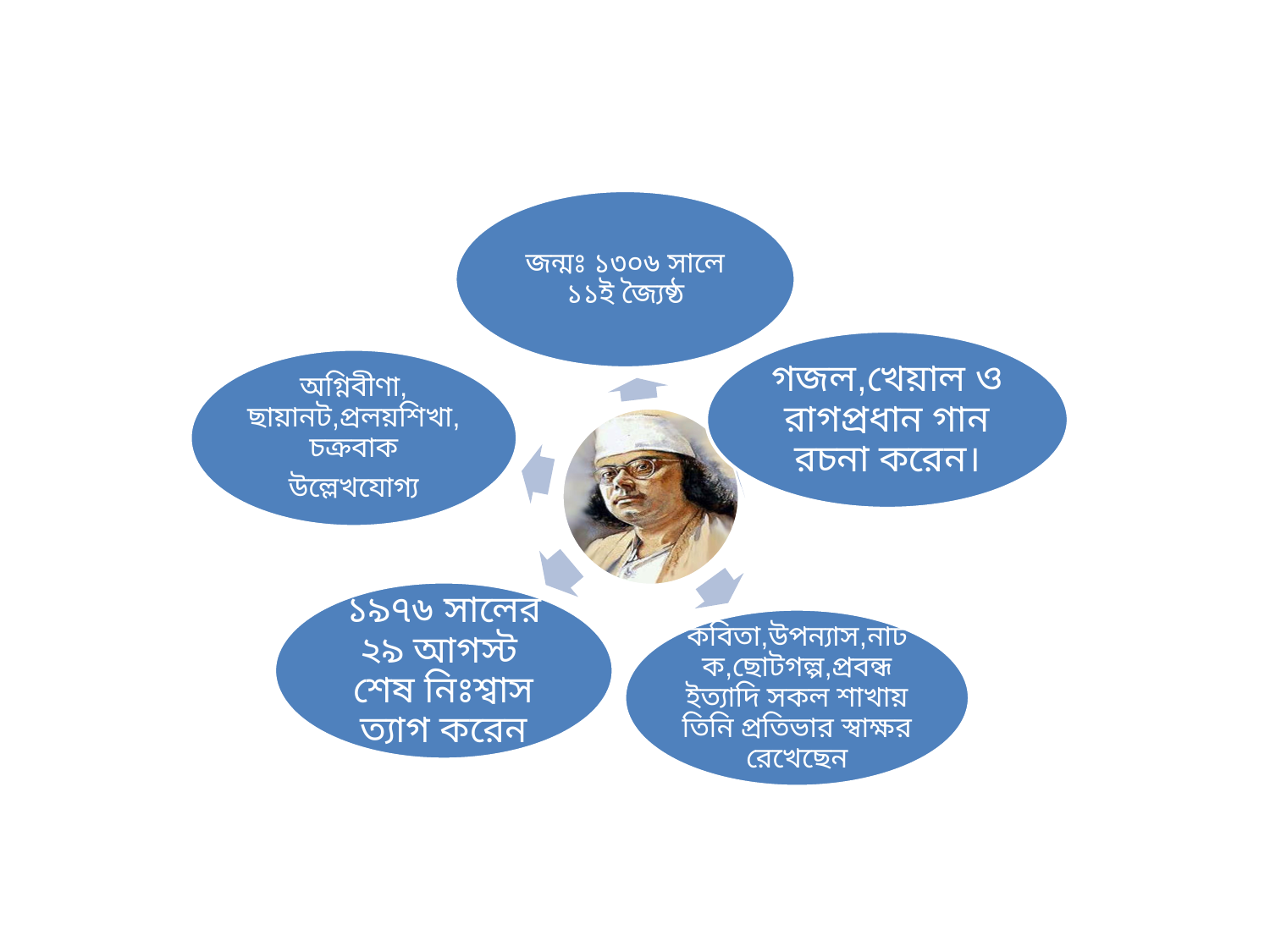

অগ্নিবীণা, ছায়ানট,প্রলয়শিখা,চক্রবাক
উল্লেখযোগ্য

গজল,খেয়াল ও রাগপ্রধান গান রচনা করেন।

কবিতা,উপন্যাস,নাটক,ছোটগল্প,প্রবন্ধ ইত্যাদি সকল শাখায় তিনি প্রতিভার স্বাক্ষর রেখেছেন

১৯৭৬ সালের ২৯ আগস্ট  শেষ নিঃশ্বাস ত্যাগ করেন

জন্মঃ ১৩০৬ সালে ১১ই জ্যৈষ্ঠ